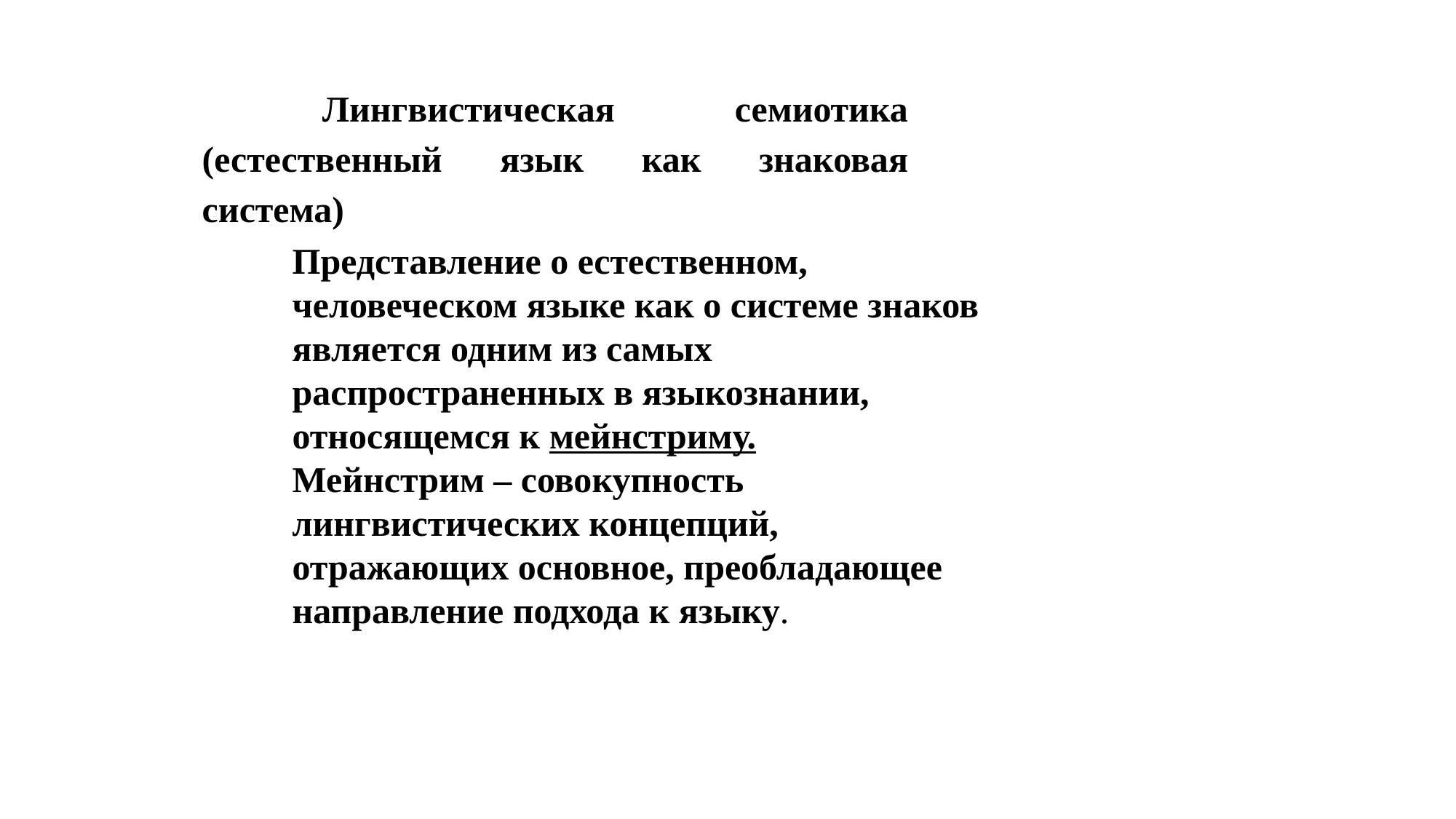

Лингвистическая семиотика (естественный язык как знаковая система)
Представление о естественном, человеческом языке как о системе знаков является одним из самых распространенных в языкознании, относящемся к мейнстриму.
Мейнстрим – совокупность лингвистических концепций, отражающих основное, преобладающее направление подхода к языку.